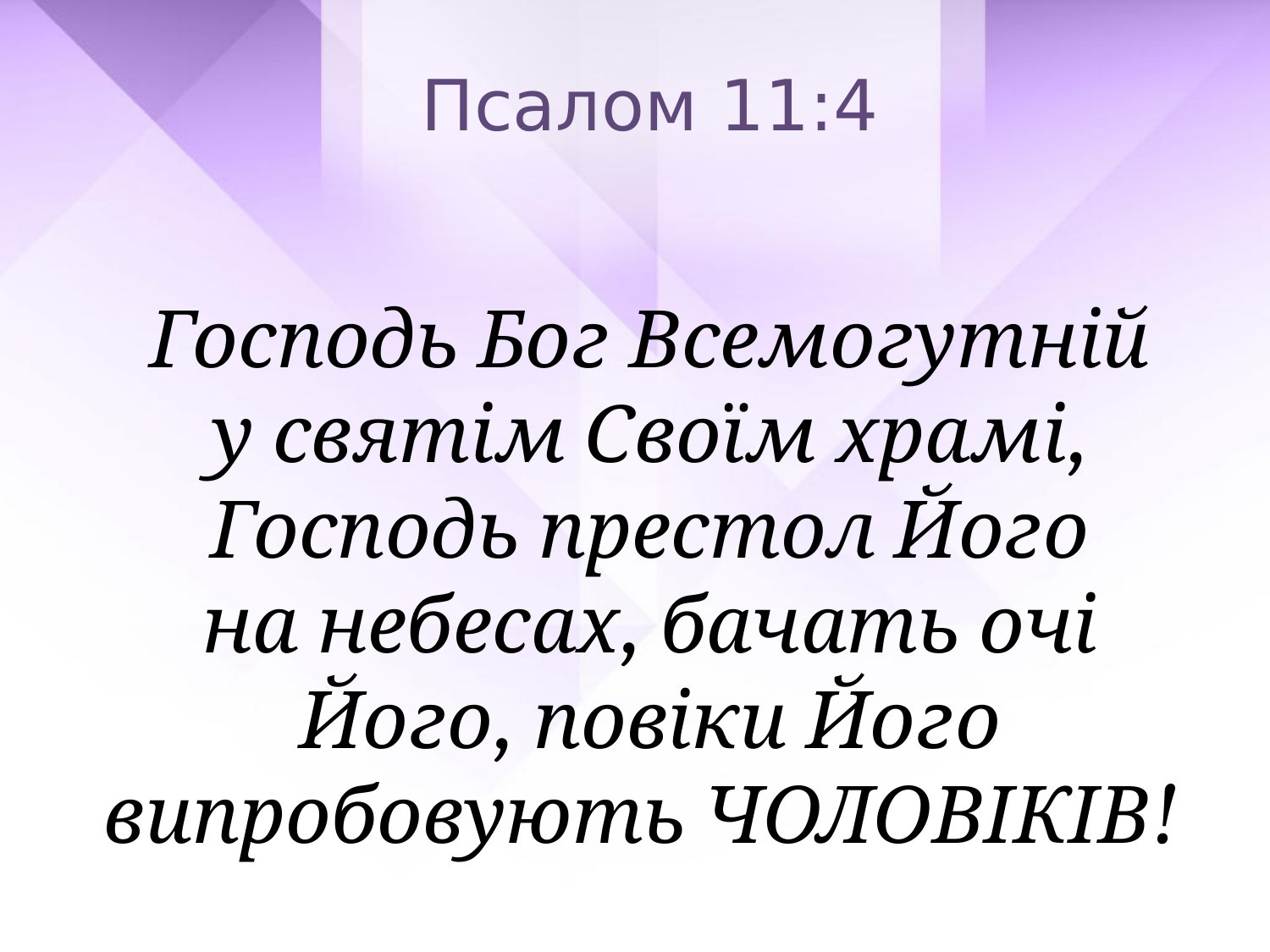

Псалом 11:4

Господь Бог Всемогутній
у святім Своїм храмі, Господь престол Його
на небесах, бачать очі Його, повіки Його випробовують ЧОЛОВІКІВ!